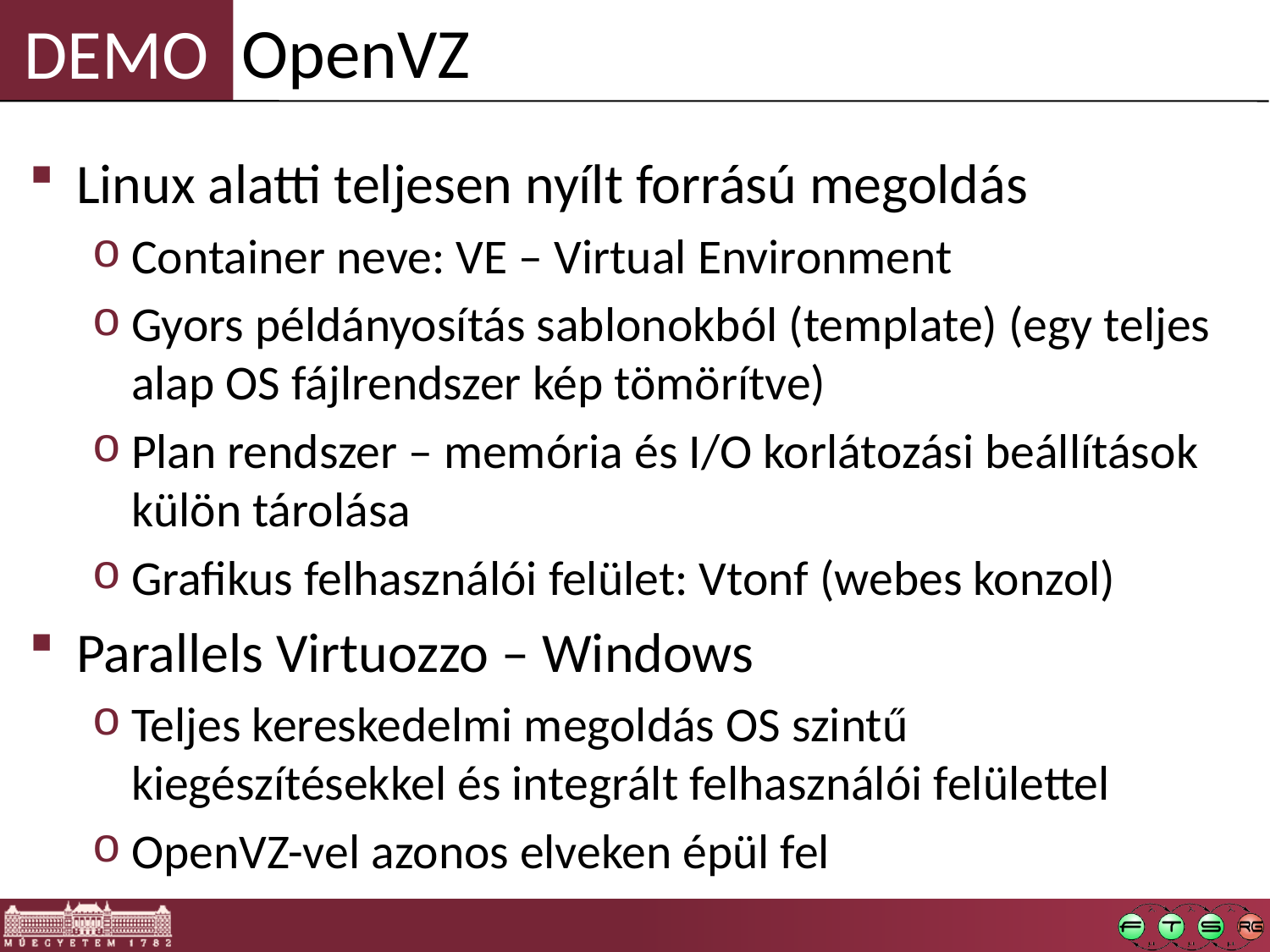

OpenVZ
Linux alatti teljesen nyílt forrású megoldás
Container neve: VE – Virtual Environment
Gyors példányosítás sablonokból (template) (egy teljes alap OS fájlrendszer kép tömörítve)
Plan rendszer – memória és I/O korlátozási beállítások külön tárolása
Grafikus felhasználói felület: Vtonf (webes konzol)
Parallels Virtuozzo – Windows
Teljes kereskedelmi megoldás OS szintű kiegészítésekkel és integrált felhasználói felülettel
OpenVZ-vel azonos elveken épül fel